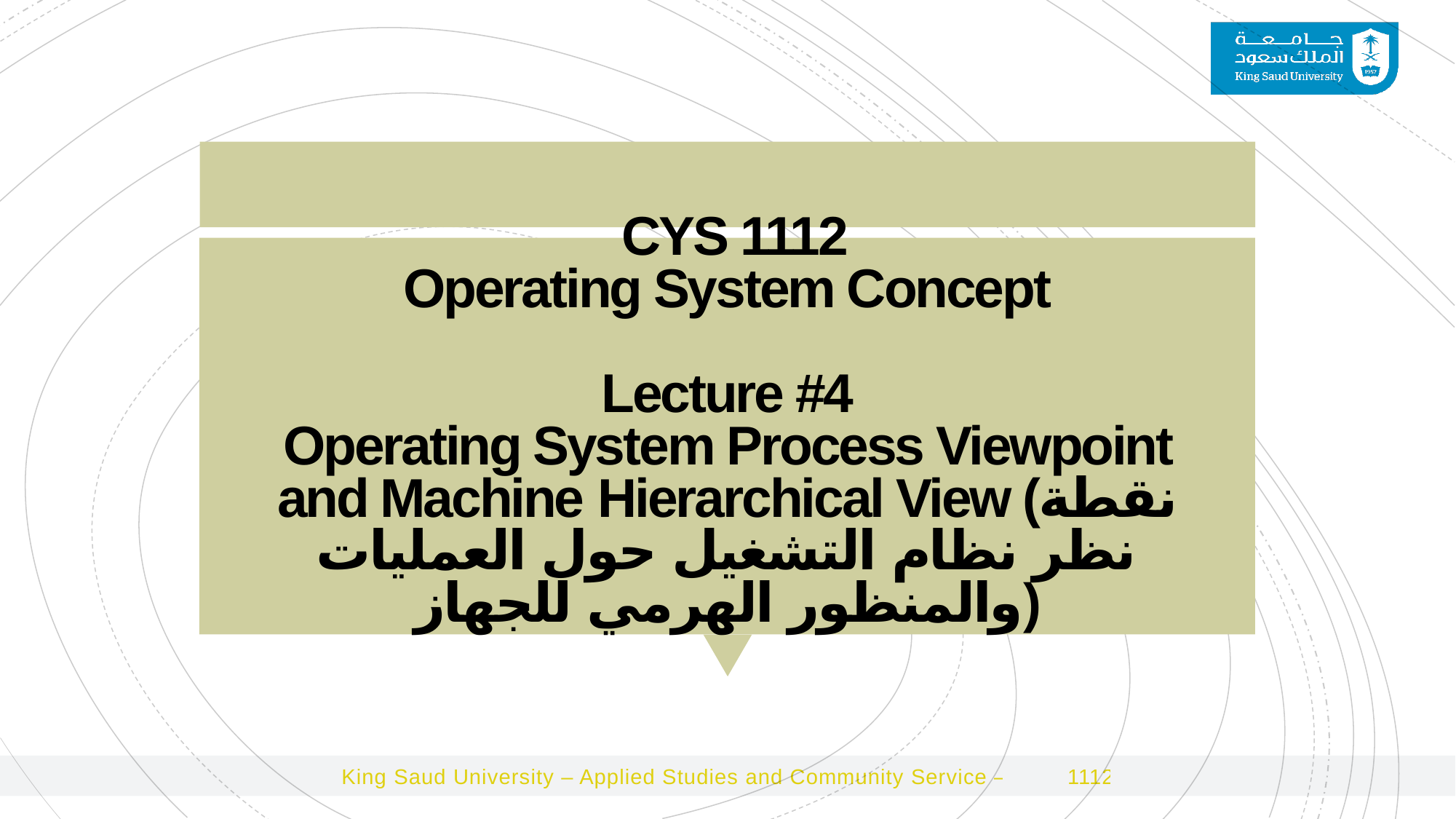

# CYS 1112 Operating System Concept Lecture #4 Operating System Process Viewpoint and Machine Hierarchical View (نقطة نظر نظام التشغيل حول العمليات والمنظور الهرمي للجهاز)